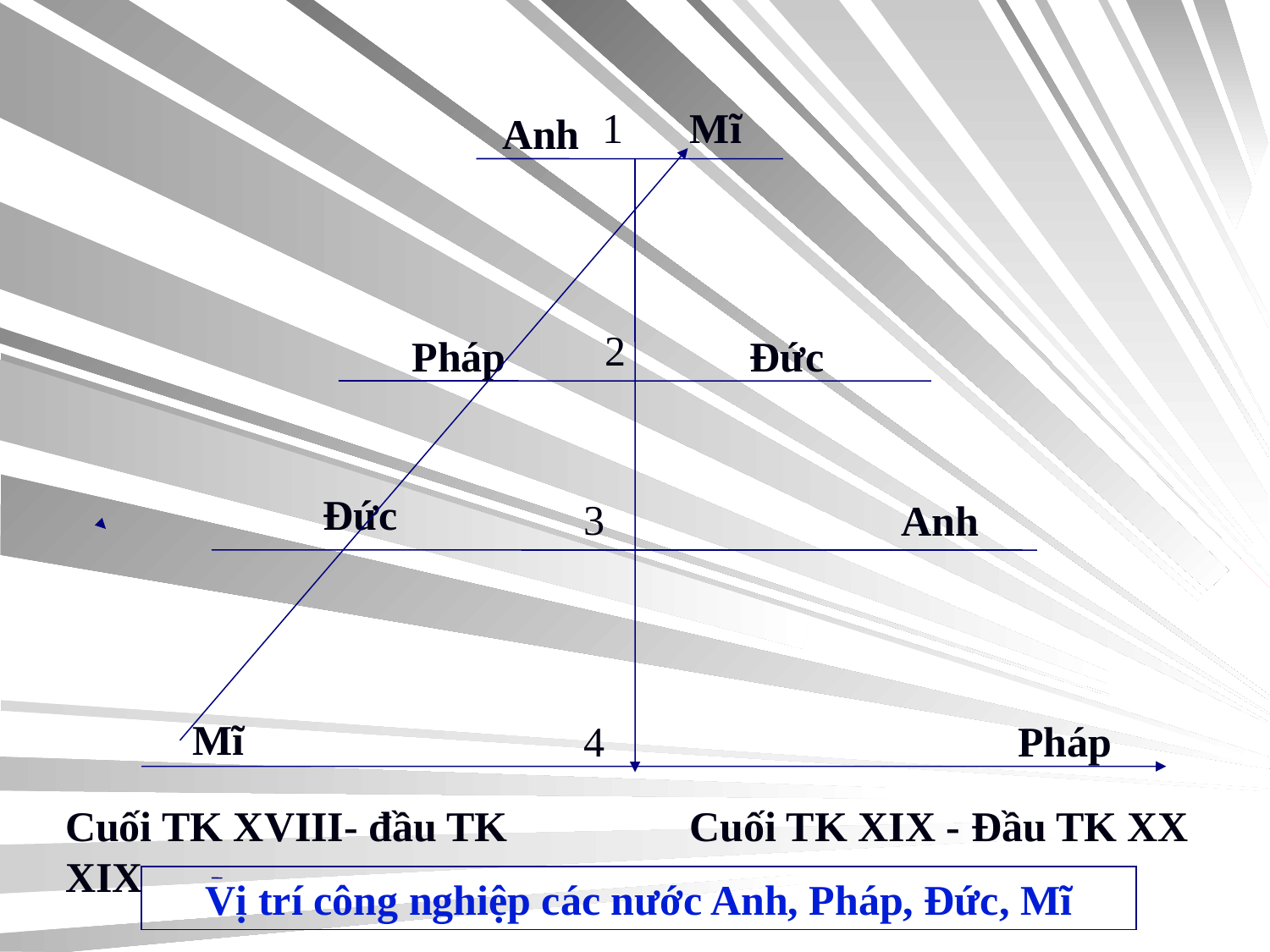

1
Mĩ
Anh

2
Pháp
Đức

Đức
3
Anh

Mĩ
4
  Pháp

Cuối TK XVIII- đầu TK XIX
Cuối TK XIX - Đầu TK XX
Vị trí công nghiệp các nước Anh, Pháp, Đức, Mĩ